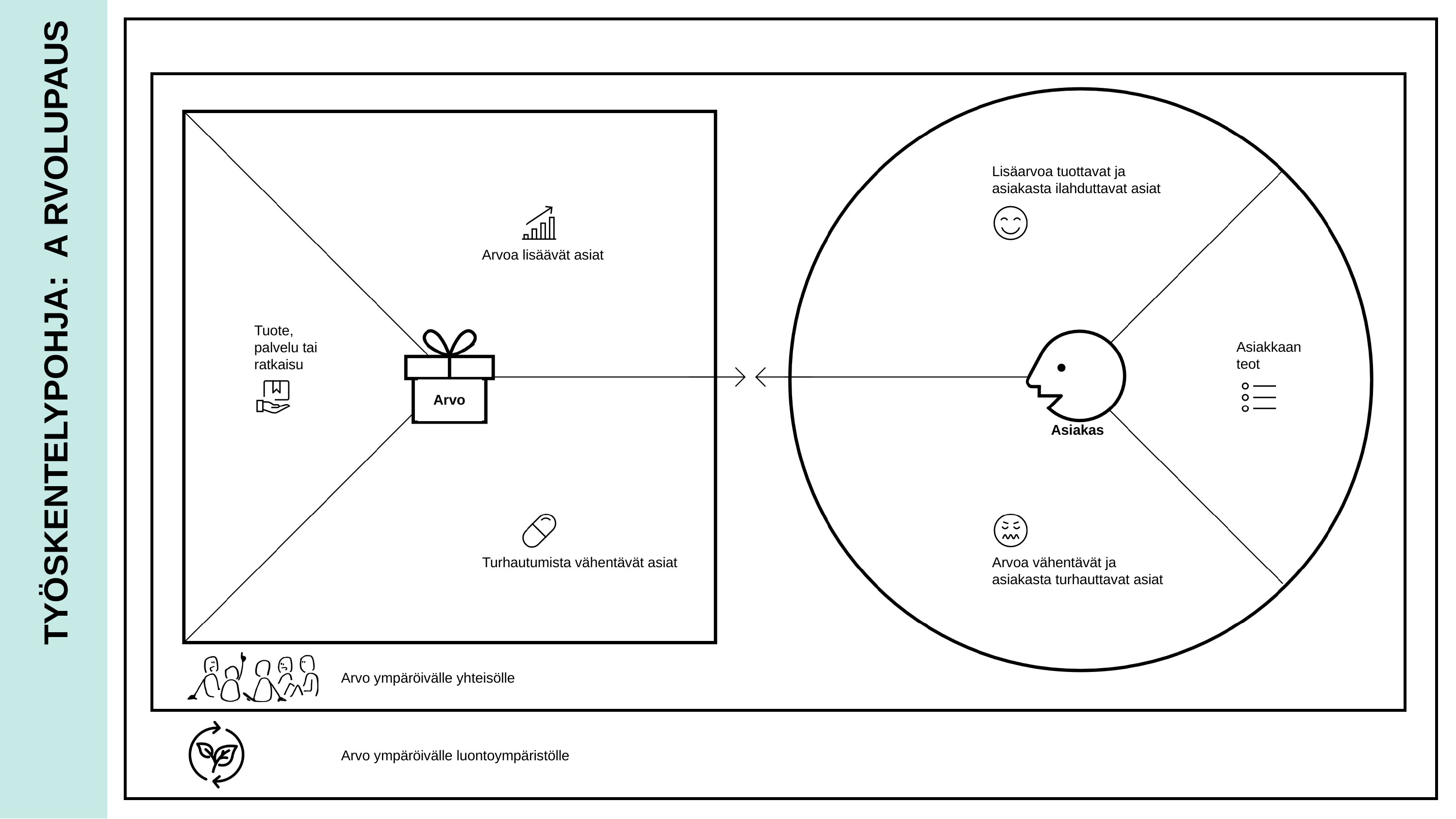

Lisäarvoa tuottavat ja asiakasta ilahduttavat asiat
Arvoa lisäävät asiat
Tuote, palvelu tai ratkaisu
Asiakkaan teot

TYÖSKENTELYPOHJA:  A RVOLUPAUS
Arvo
Asiakas
Turhautumista vähentävät asiat
Arvoa vähentävät ja asiakasta turhauttavat asiat

Arvo ympäröivälle yhteisölle

Arvo ympäröivälle luontoympäristölle